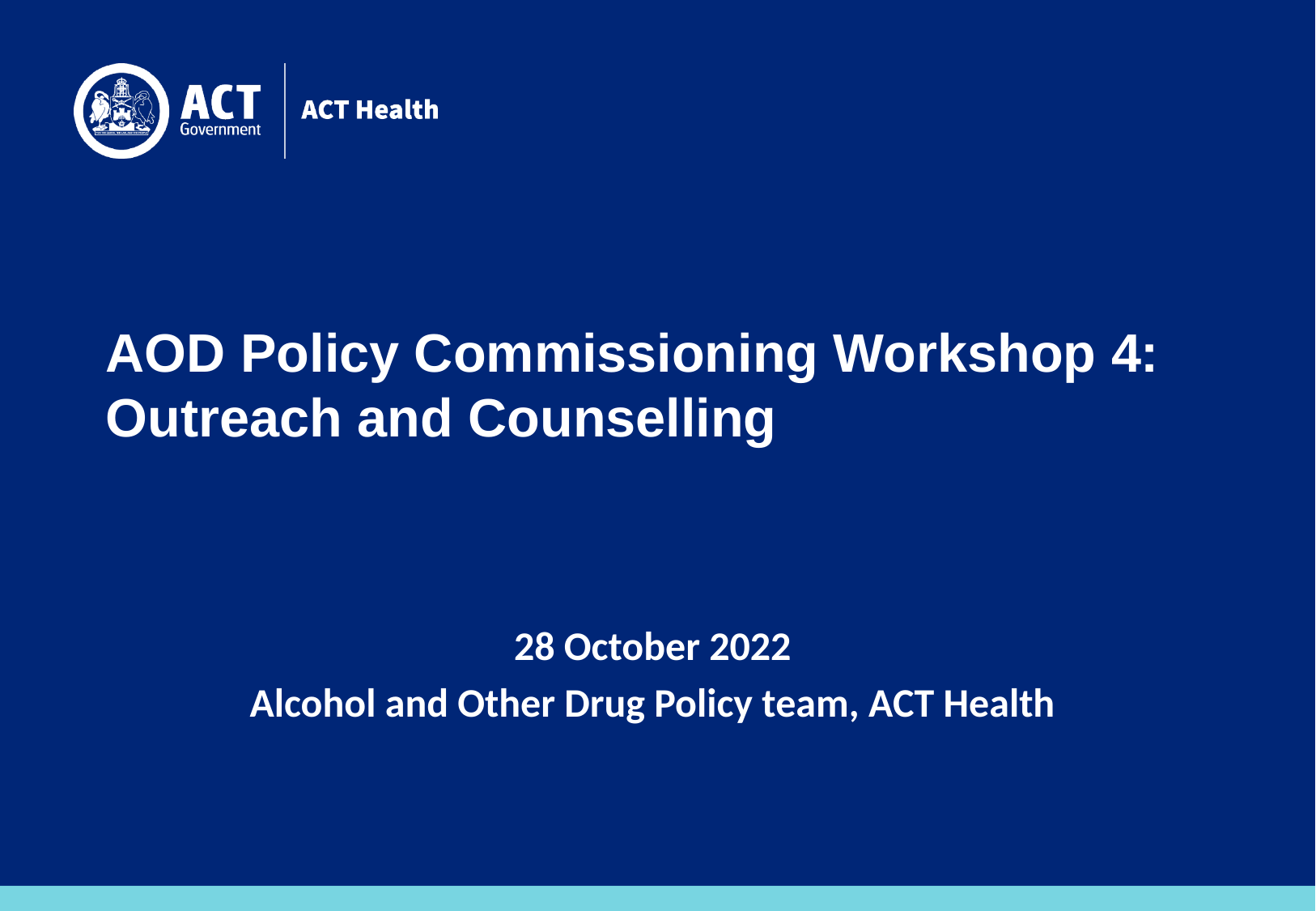

# AOD Policy Commissioning Workshop 4: Outreach and Counselling
28 October 2022
Alcohol and Other Drug Policy team, ACT Health